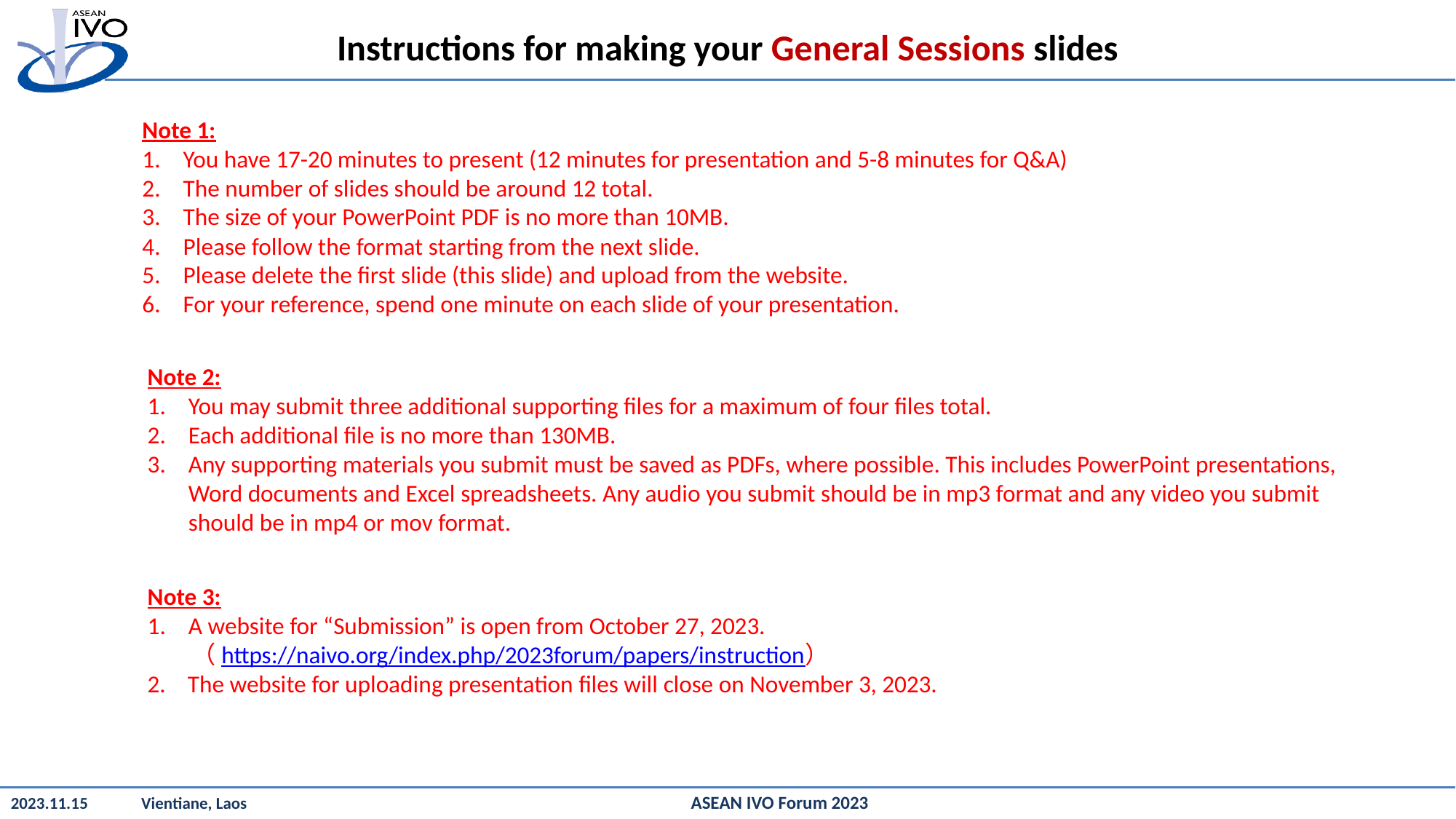

Instructions for making your General Sessions slides
Note 1:
You have 17-20 minutes to present (12 minutes for presentation and 5-8 minutes for Q&A)
The number of slides should be around 12 total.
The size of your PowerPoint PDF is no more than 10MB.
Please follow the format starting from the next slide.
Please delete the first slide (this slide) and upload from the website.
For your reference, spend one minute on each slide of your presentation.
Note 2:
You may submit three additional supporting files for a maximum of four files total.
Each additional file is no more than 130MB.
Any supporting materials you submit must be saved as PDFs, where possible. This includes PowerPoint presentations, Word documents and Excel spreadsheets. Any audio you submit should be in mp3 format and any video you submit should be in mp4 or mov format.
Note 3:
A website for “Submission” is open from October 27, 2023.
       （https://naivo.org/index.php/2023forum/papers/instruction）
2.    The website for uploading presentation files will close on November 3, 2023.